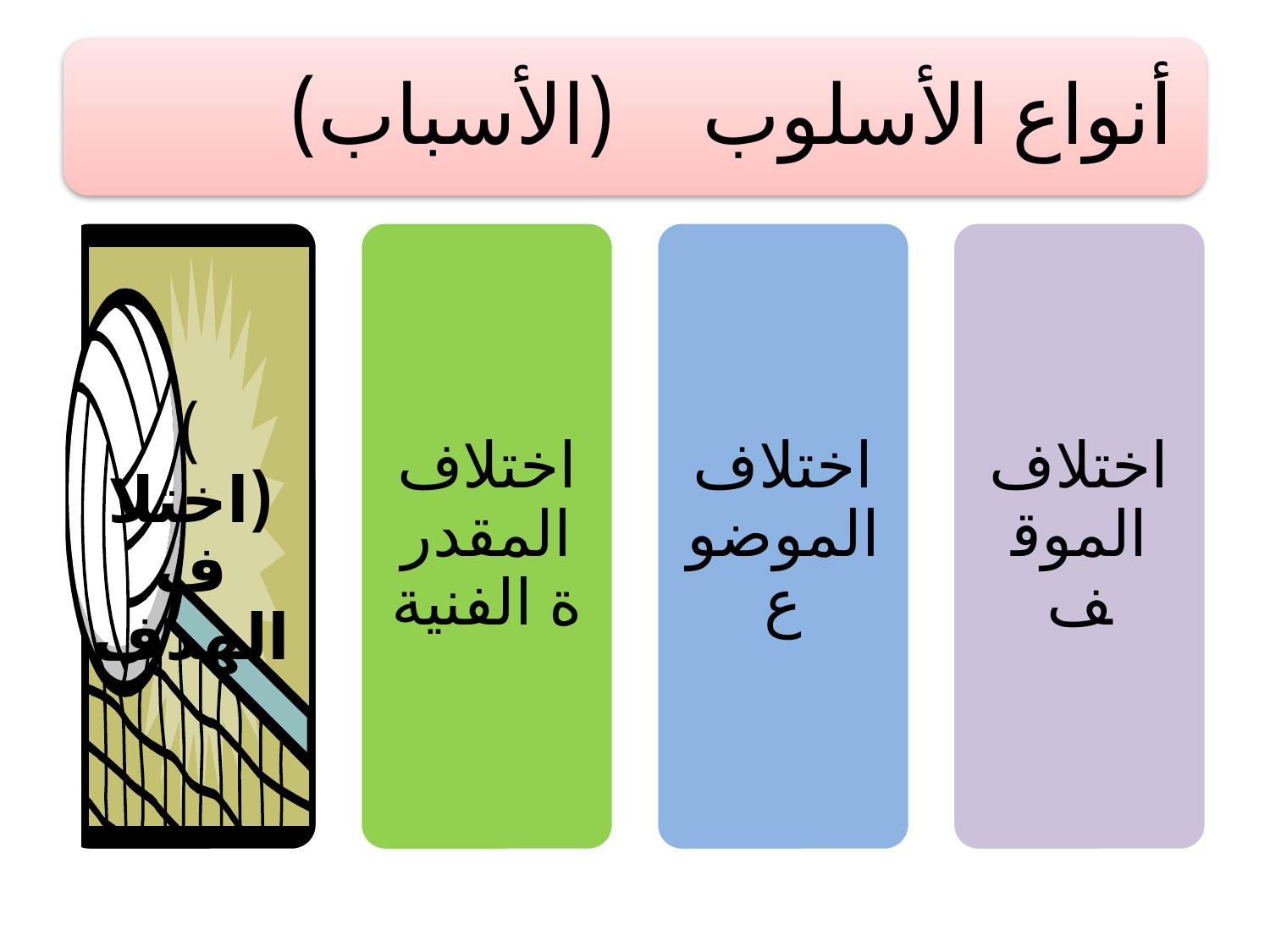

أنواع الأسلوب    (الأسباب)
اختلاف الموقف
اختلاف الموضوع
اختلاف المقدرة الفنية
) (اختلاف الهدف